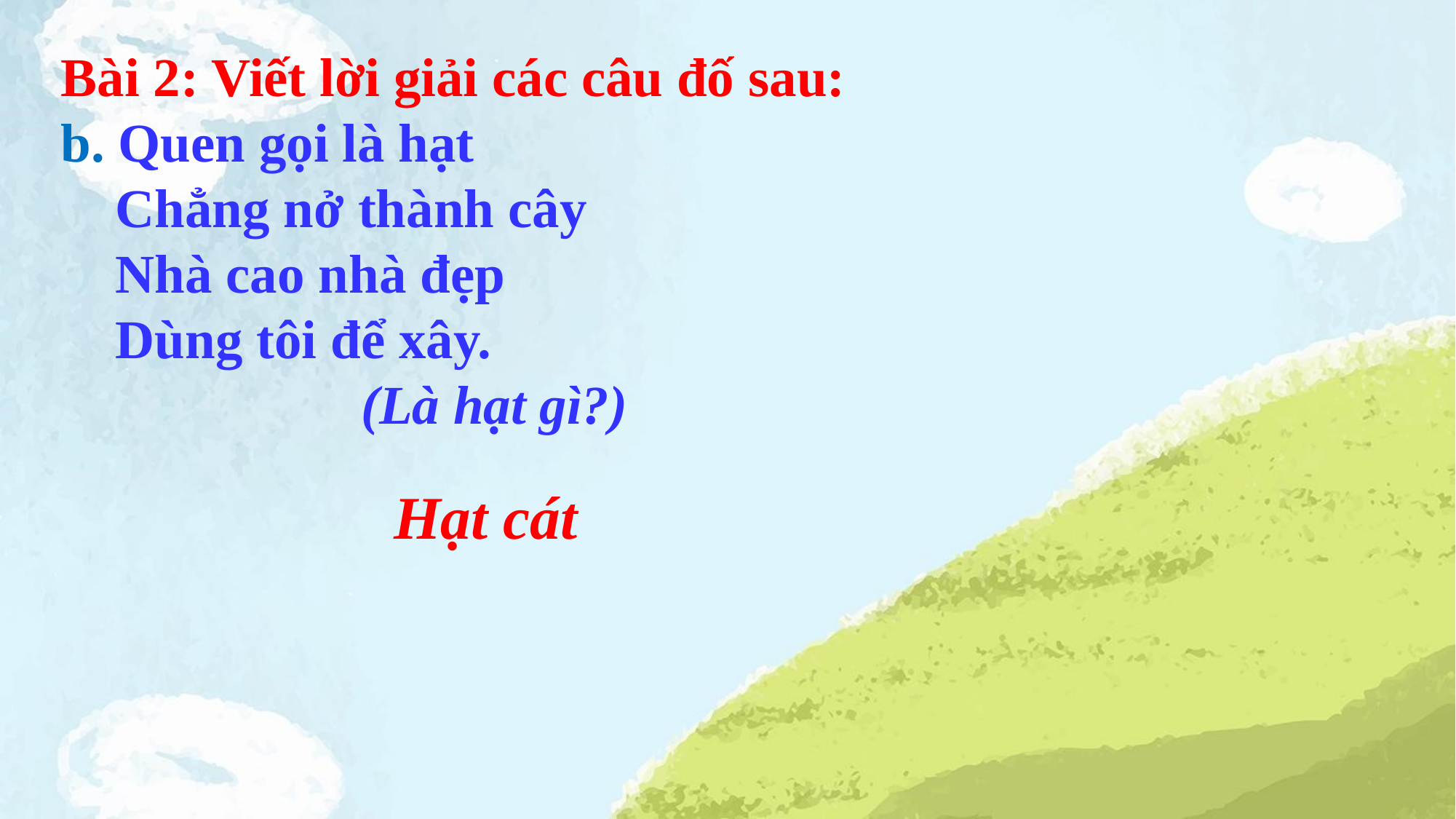

Bài 2: Viết lời giải các câu đố sau:
b. Quen gọi là hạt
    Chẳng nở thành cây
    Nhà cao nhà đẹp
    Dùng tôi để xây.
                      (Là hạt gì?)

Hạt cát